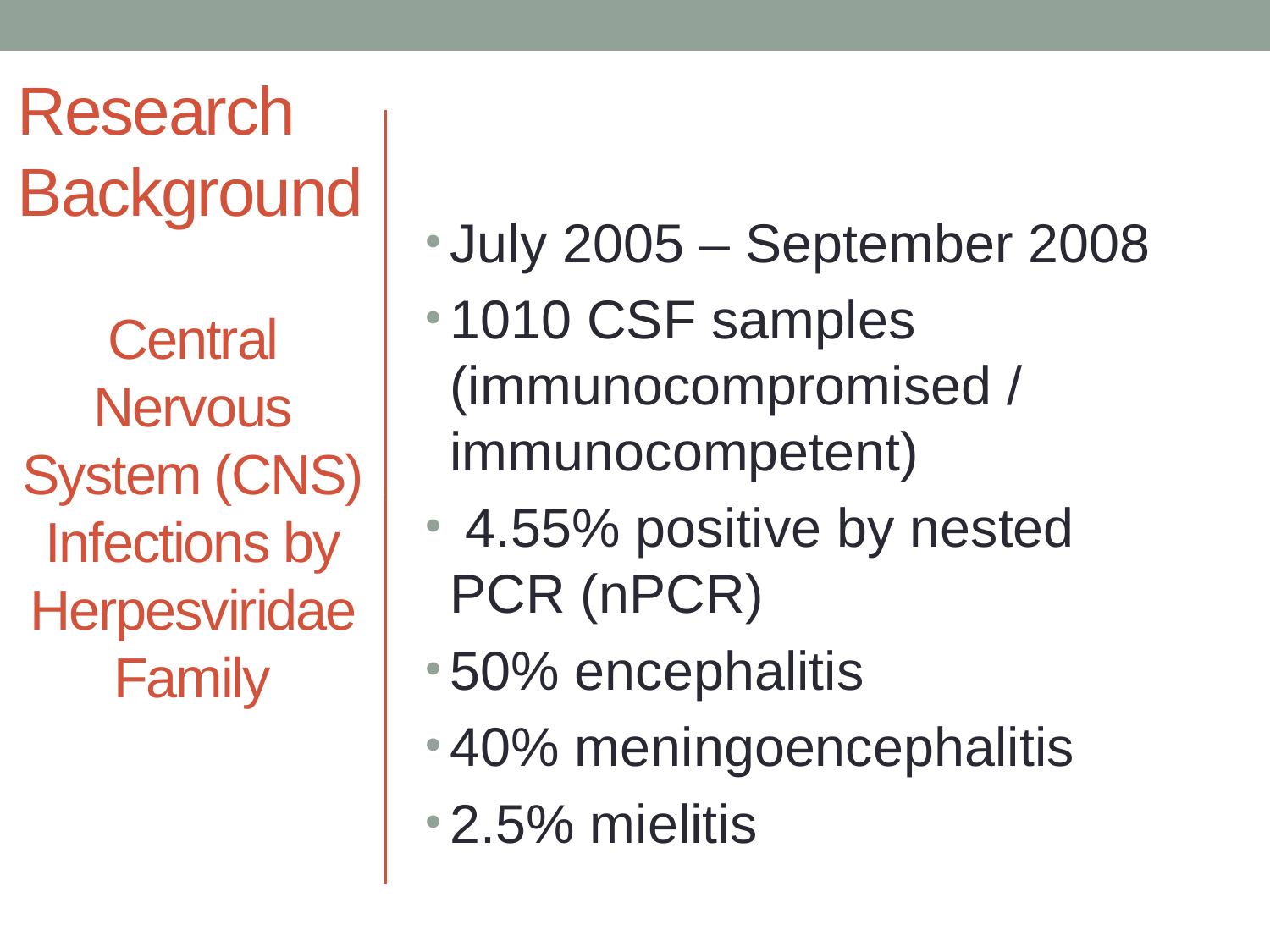

# Research Background
July 2005 – September 2008
1010 CSF samples (immunocompromised / immunocompetent)
 4.55% positive by nested PCR (nPCR)
50% encephalitis
40% meningoencephalitis
2.5% mielitis
Central Nervous System (CNS) Infections by Herpesviridae Family